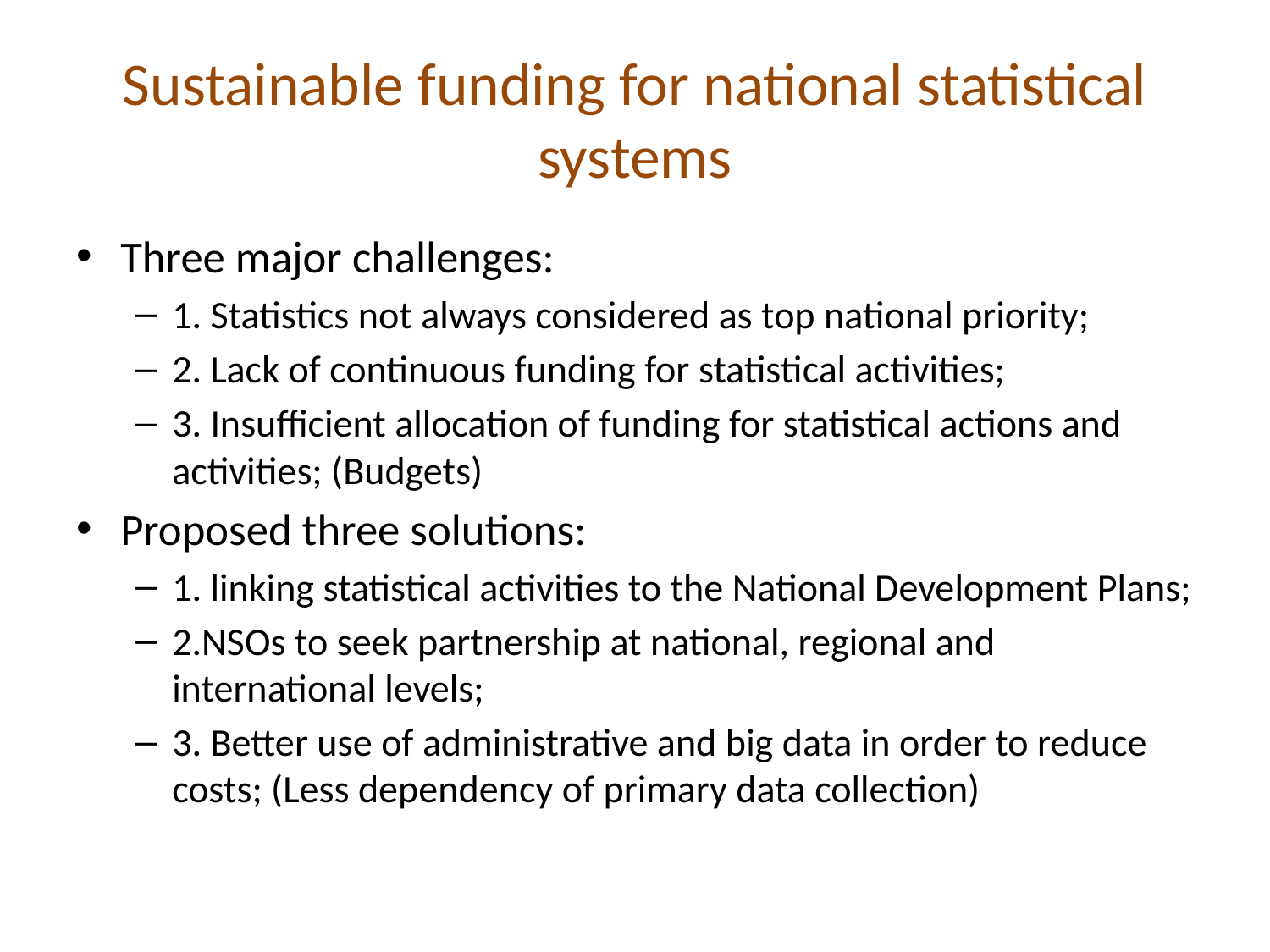

# Sustainable funding for national statistical systems
Three major challenges:
1. Statistics not always considered as top national priority;
2. Lack of continuous funding for statistical activities;
3. Insufficient allocation of funding for statistical actions and activities; (Budgets)
Proposed three solutions:
1. linking statistical activities to the National Development Plans;
2.NSOs to seek partnership at national, regional and international levels;
3. Better use of administrative and big data in order to reduce costs; (Less dependency of primary data collection)